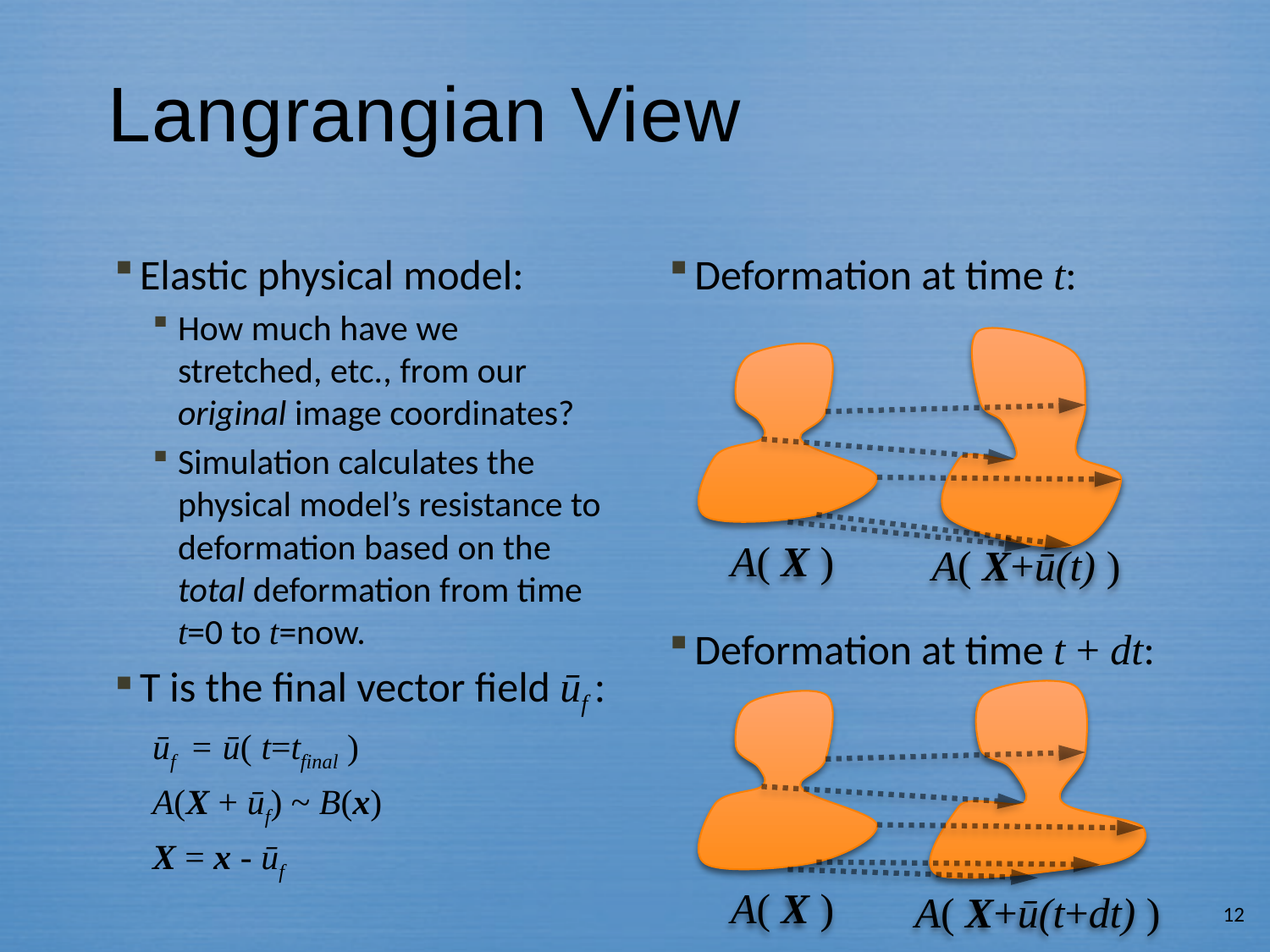

# Langrangian View
Elastic physical model:
How much have we stretched, etc., from our original image coordinates?
Simulation calculates the physical model’s resistance to deformation based on the total deformation from time t=0 to t=now.
T is the final vector field ūf :
ūf  = ū( t=tfinal )
A(X + ūf) ~ B(x)
X = x - ūf
Deformation at time t:

Deformation at time t + dt:

A( X+ū(t) )

A( X )

A( X+ū(t+dt) )

A( X )
12